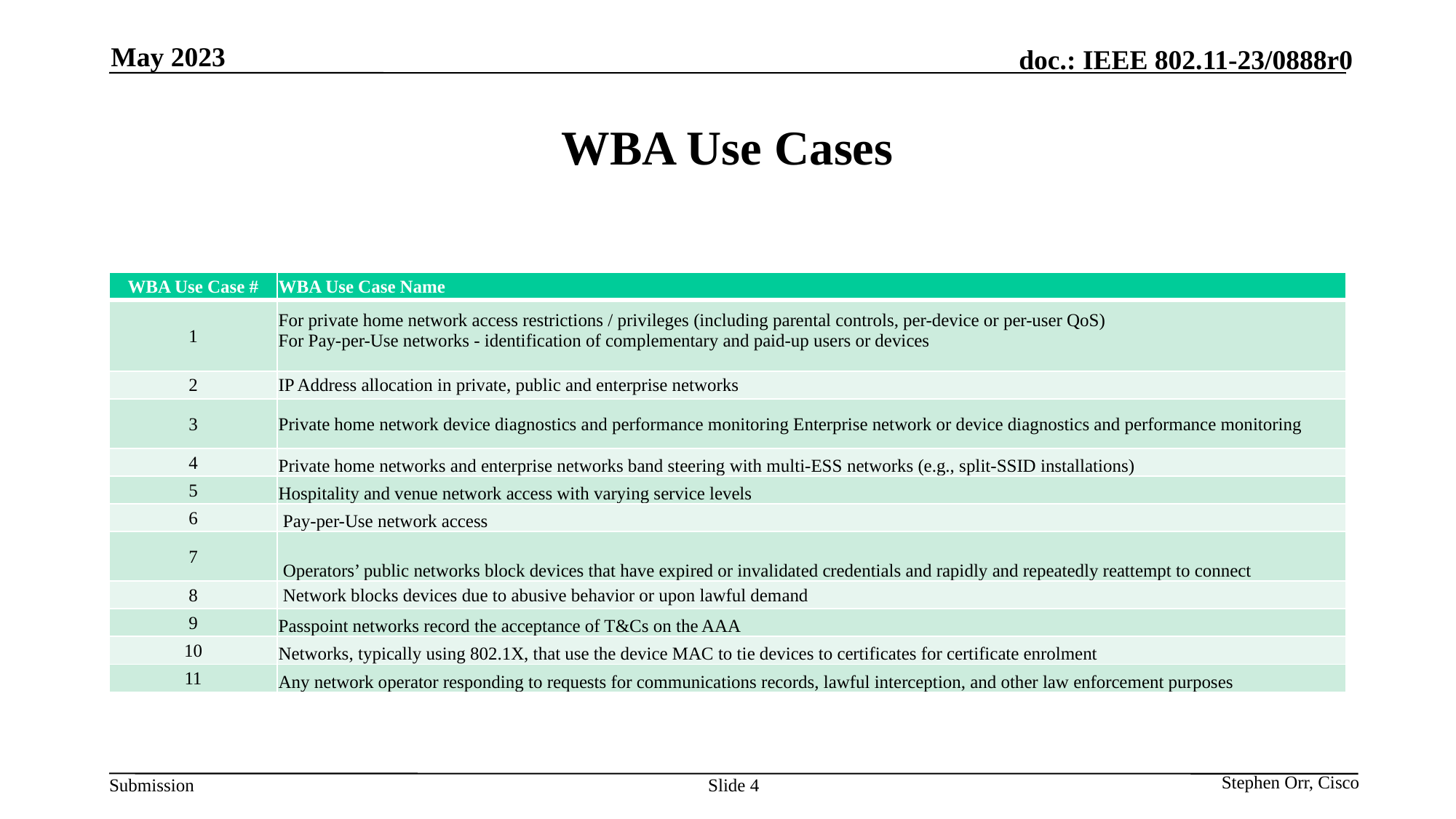

May 2023
# WBA Use Cases
| WBA Use Case # | WBA Use Case Name |
| --- | --- |
| 1 | For private home network access restrictions / privileges (including parental controls, per-device or per-user QoS)  For Pay-per-Use networks - identification of complementary and paid-up users or devices |
| 2 | IP Address allocation in private, public and enterprise networks |
| 3 | Private home network device diagnostics and performance monitoring Enterprise network or device diagnostics and performance monitoring |
| 4 | Private home networks and enterprise networks band steering with multi-ESS networks (e.g., split-SSID installations) |
| 5 | Hospitality and venue network access with varying service levels |
| 6 | Pay-per-Use network access |
| 7 | Operators’ public networks block devices that have expired or invalidated credentials and rapidly and repeatedly reattempt to connect |
| 8 | Network blocks devices due to abusive behavior or upon lawful demand |
| 9 | Passpoint networks record the acceptance of T&Cs on the AAA |
| 10 | Networks, typically using 802.1X, that use the device MAC to tie devices to certificates for certificate enrolment |
| 11 | Any network operator responding to requests for communications records, lawful interception, and other law enforcement purposes |
Slide 4
Stephen Orr, Cisco